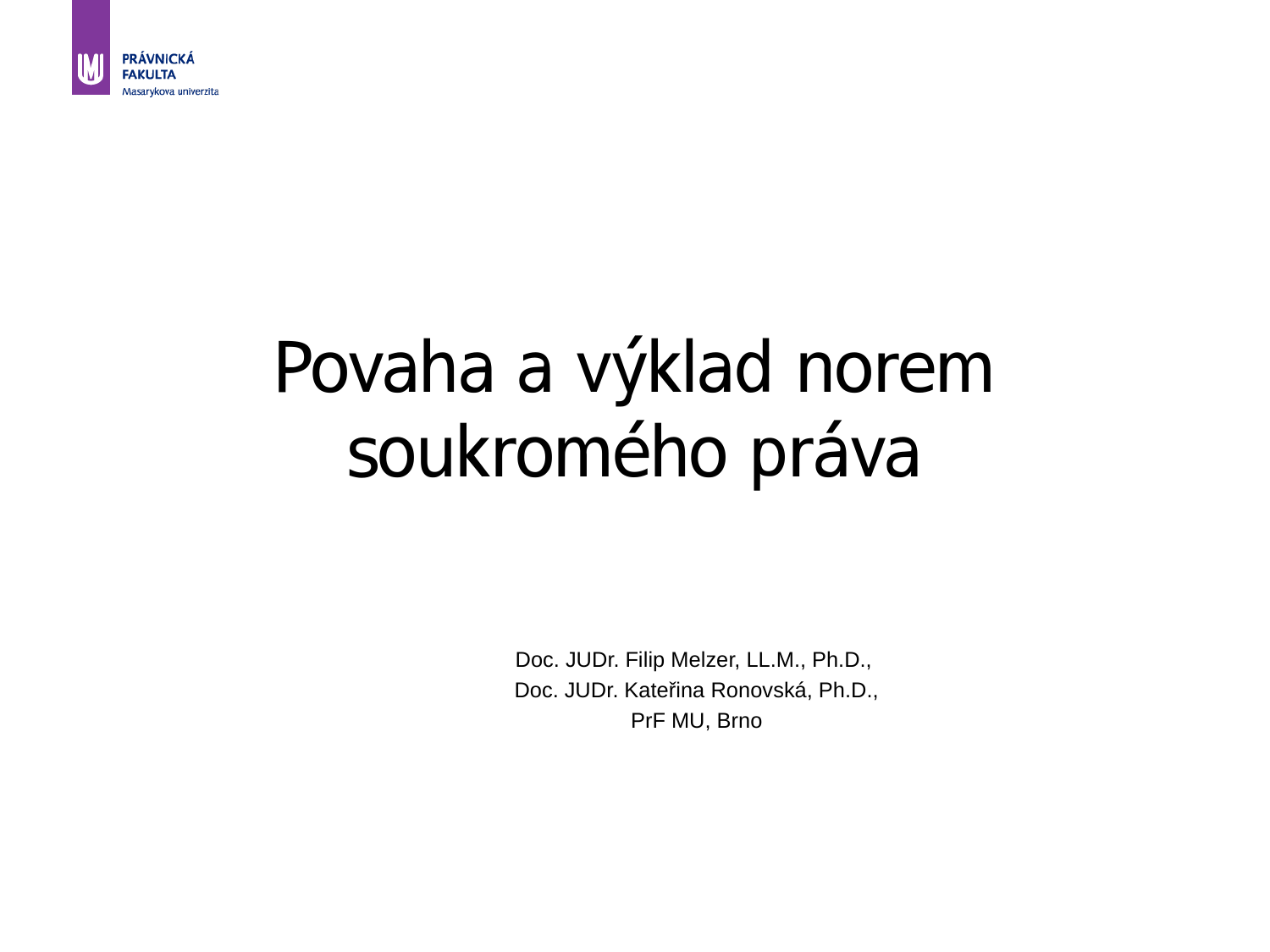

#
Povaha a výklad norem soukromého práva

Doc. JUDr. Filip Melzer, LL.M., Ph.D.,
Doc. JUDr. Kateřina Ronovská, Ph.D.,
PrF MU, Brno